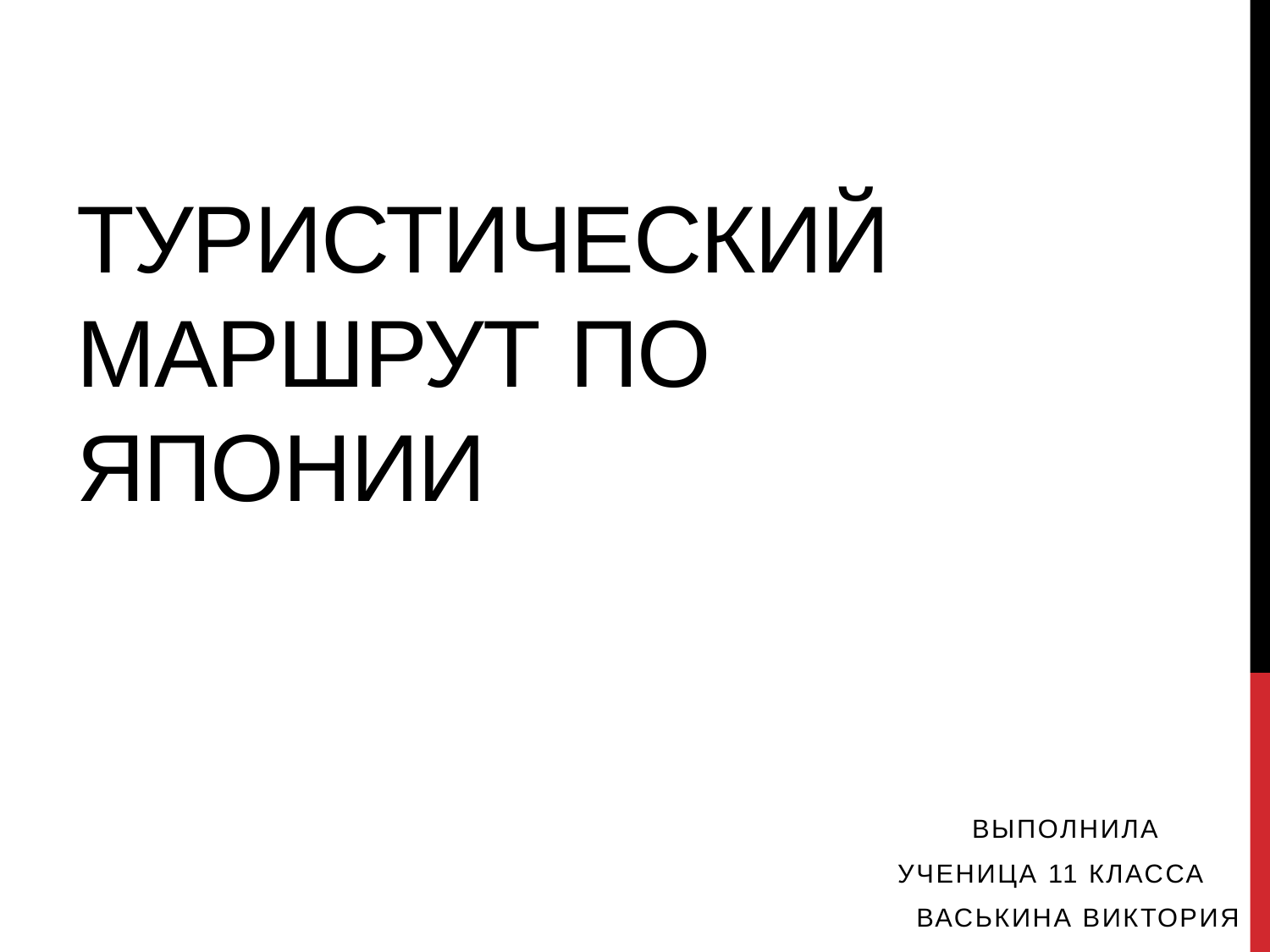

# Туристический маршрут по Японии
                                                                               Выполнила
                                                                       Ученица 11 класса
                                                                         Васькина Виктория